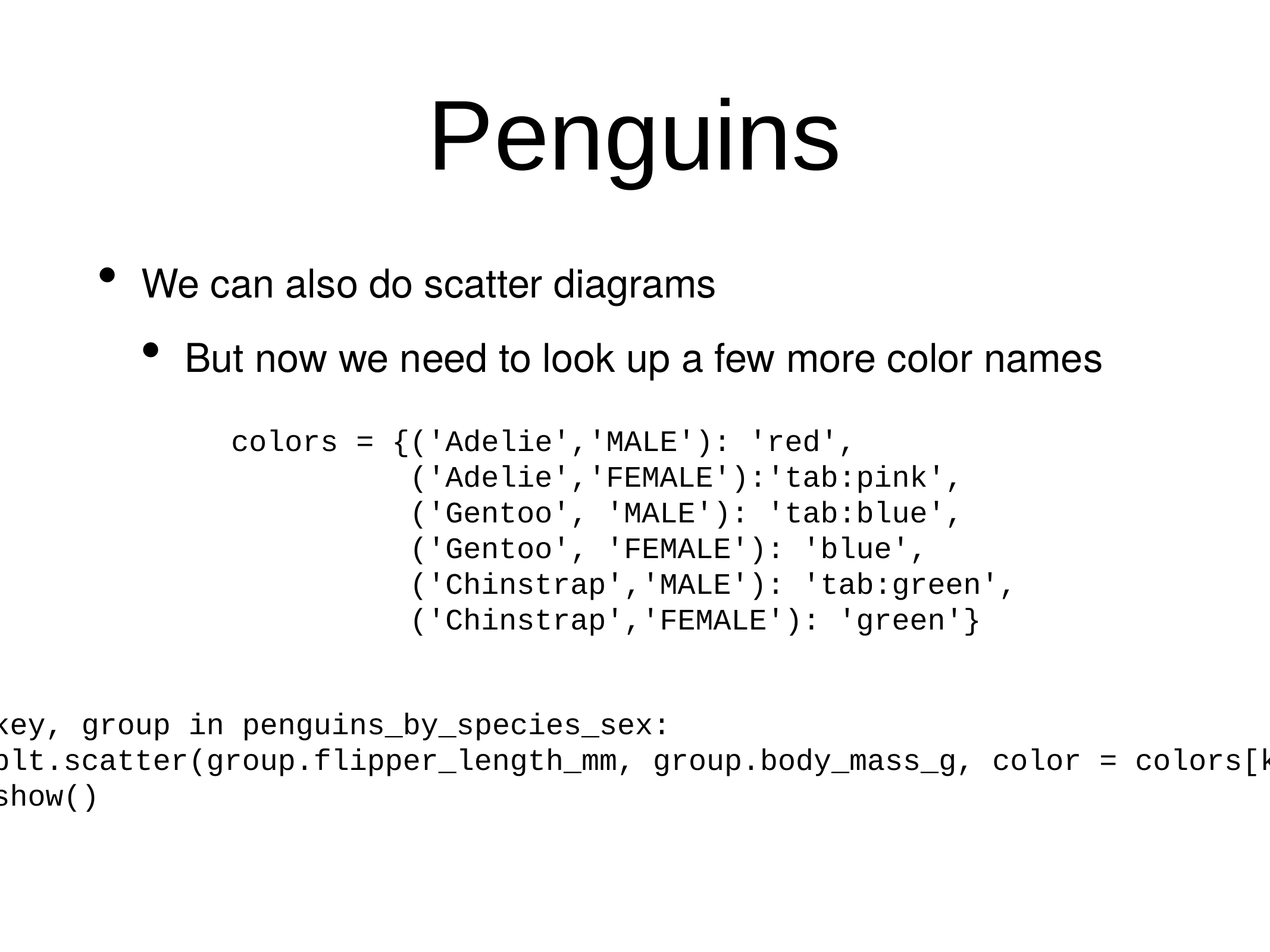

# Penguins
We can also do scatter diagrams
But now we need to look up a few more color names
colors = {('Adelie','MALE'): 'red',
          ('Adelie','FEMALE'):'tab:pink',
          ('Gentoo', 'MALE'): 'tab:blue',
          ('Gentoo', 'FEMALE'): 'blue',
          ('Chinstrap','MALE'): 'tab:green',
          ('Chinstrap','FEMALE'): 'green'}
for key, group in penguins_by_species_sex:
    plt.scatter(group.flipper_length_mm, group.body_mass_g, color = colors[key])
plt.show()